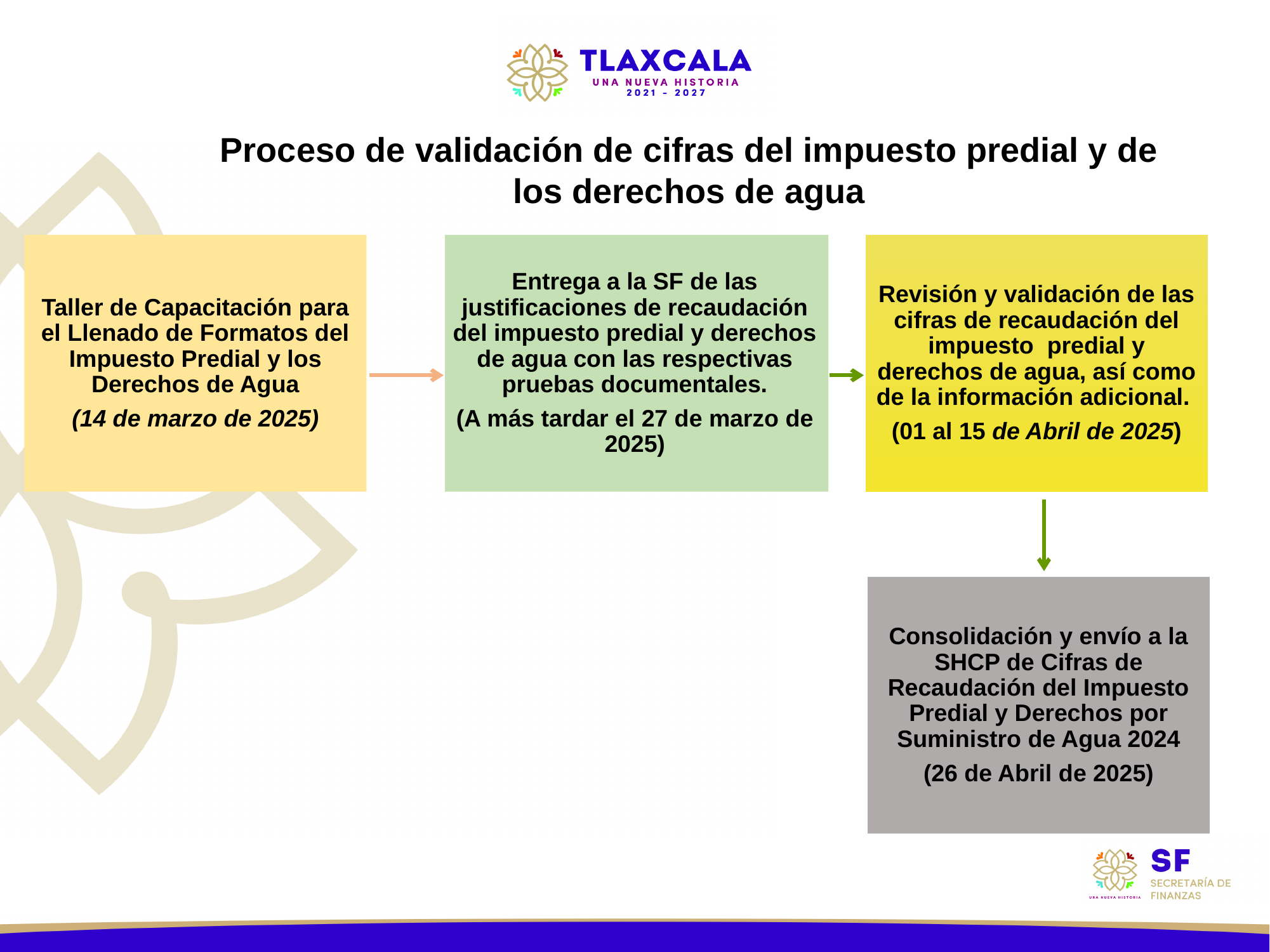

Proceso de validación de cifras del impuesto predial y de los derechos de agua
Taller de Capacitación para el Llenado de Formatos del Impuesto Predial y los Derechos de Agua
(14 de marzo de 2025)
Entrega a la SF de las justificaciones de recaudación del impuesto predial y derechos de agua con las respectivas pruebas documentales.
(A más tardar el 27 de marzo de 2025)
Revisión y validación de las cifras de recaudación del impuesto  predial y derechos de agua, así como de la información adicional.
(01 al 15 de Abril de 2025)

Consolidación y envío a la SHCP de Cifras de Recaudación del Impuesto Predial y Derechos por Suministro de Agua 2024
(26 de Abril de 2025)